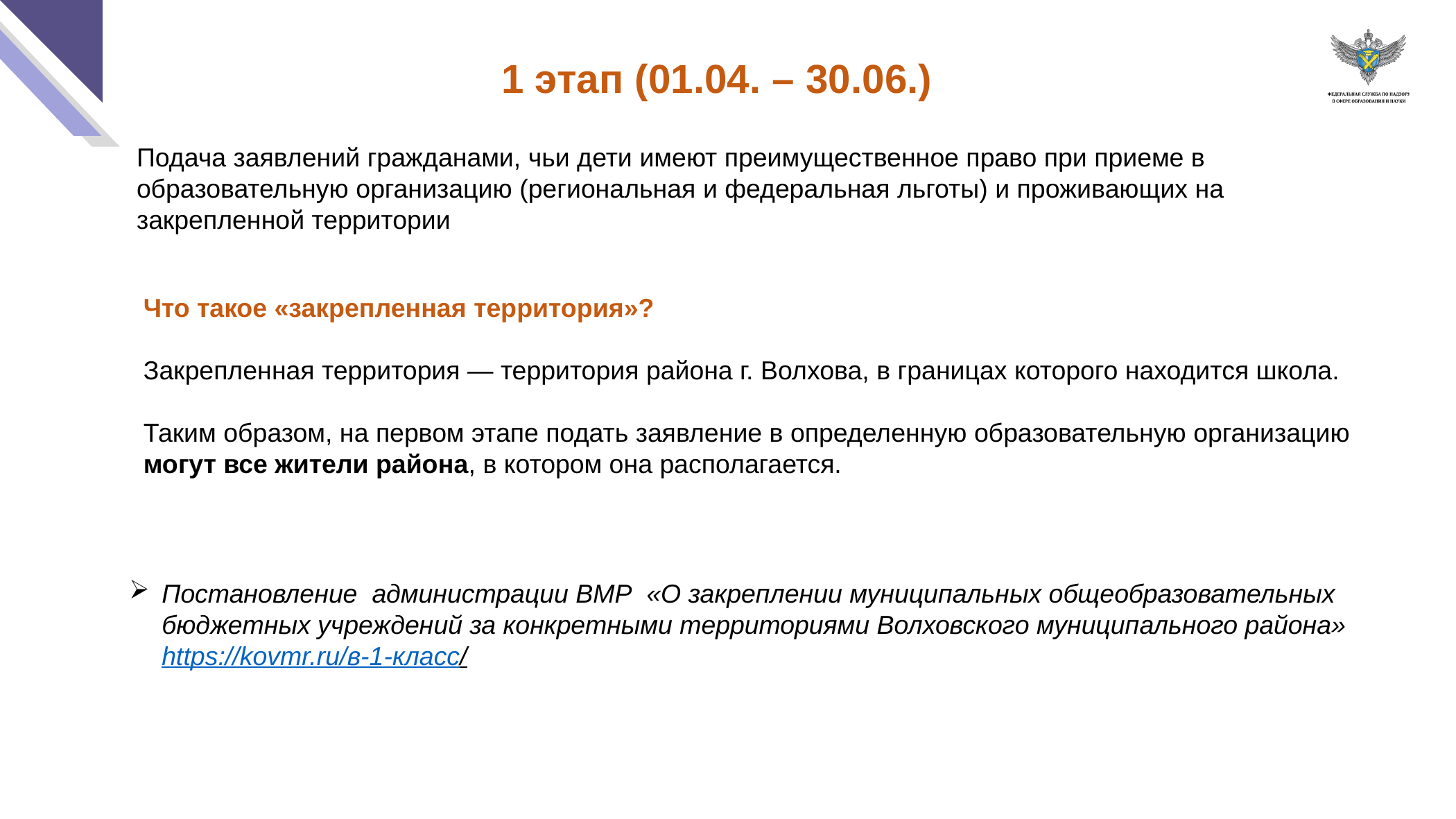

1 этап (01.04. – 30.06.)
Подача заявлений гражданами, чьи дети имеют преимущественное право при приеме в образовательную организацию (региональная и федеральная льготы) и проживающих на закрепленной территории
Что такое «закрепленная территория»?
​
Закрепленная территория — территория района г. Волхова, в границах которого находится школа.

Таким образом, на первом этапе подать заявление в определенную образовательную организацию
могут все жители района, в котором она располагается.
Постановление  администрации ВМР  «О закреплении муниципальных общеобразовательных бюджетных учреждений за конкретными территориями Волховского муниципального района» https://kovmr.ru/в-1-класс/